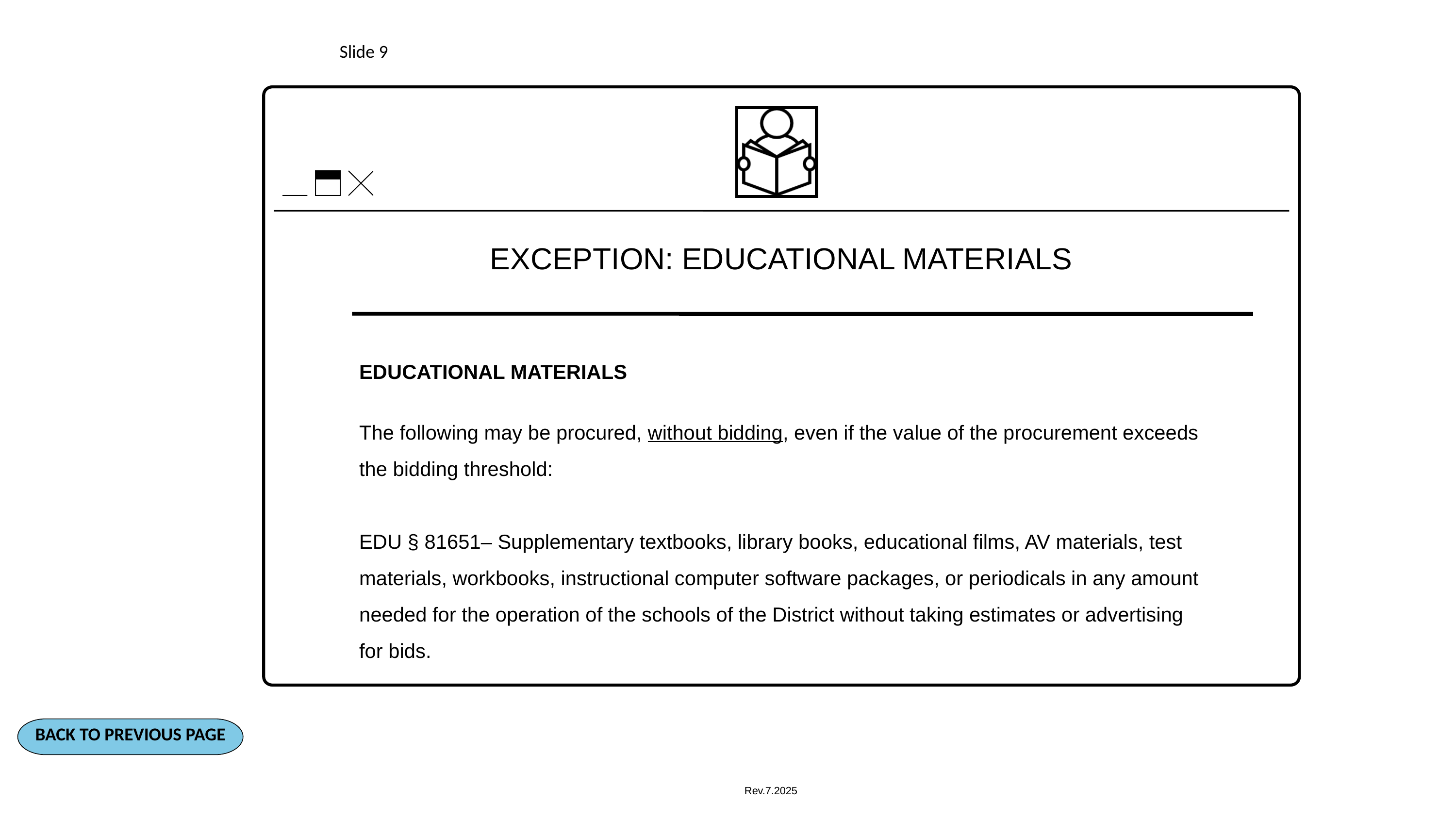

Slide 9

EXCEPTION: EDUCATIONAL MATERIALS

EDUCATIONAL MATERIALS

The following may be procured, without bidding, even if the value of the procurement exceeds the bidding threshold:

EDU § 81651– Supplementary textbooks, library books, educational films, AV materials, test materials, workbooks, instructional computer software packages, or periodicals in any amount needed for the operation of the schools of the District without taking estimates or advertising for bids.
BACK TO PREVIOUS PAGE
Rev.7.2025